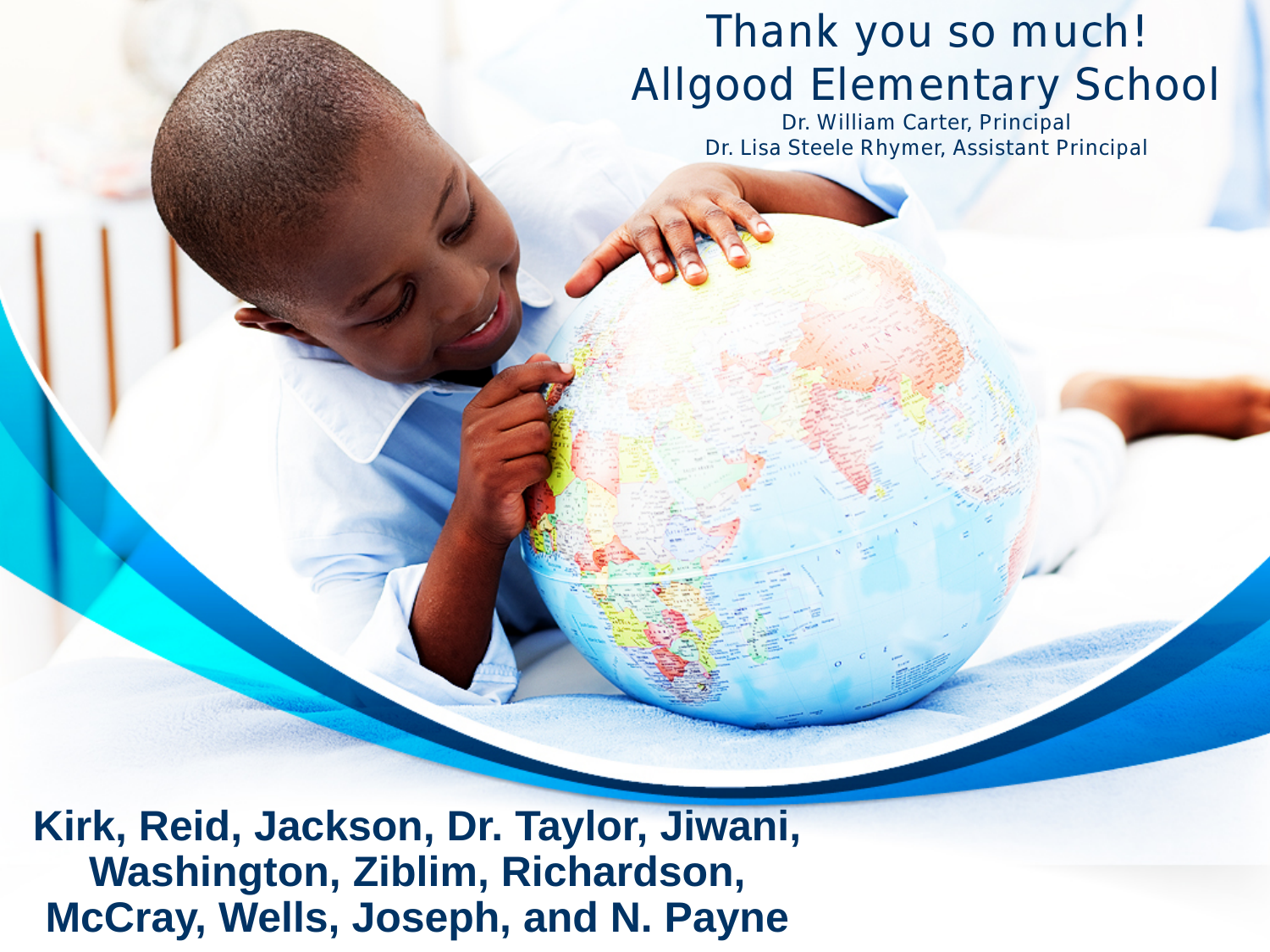

# Thank you so much! Allgood Elementary School Dr. William Carter, Principal Dr. Lisa Steele Rhymer, Assistant Principal
Kirk, Reid, Jackson, Dr. Taylor, Jiwani, Washington, Ziblim, Richardson, McCray, Wells, Joseph, and N. Payne